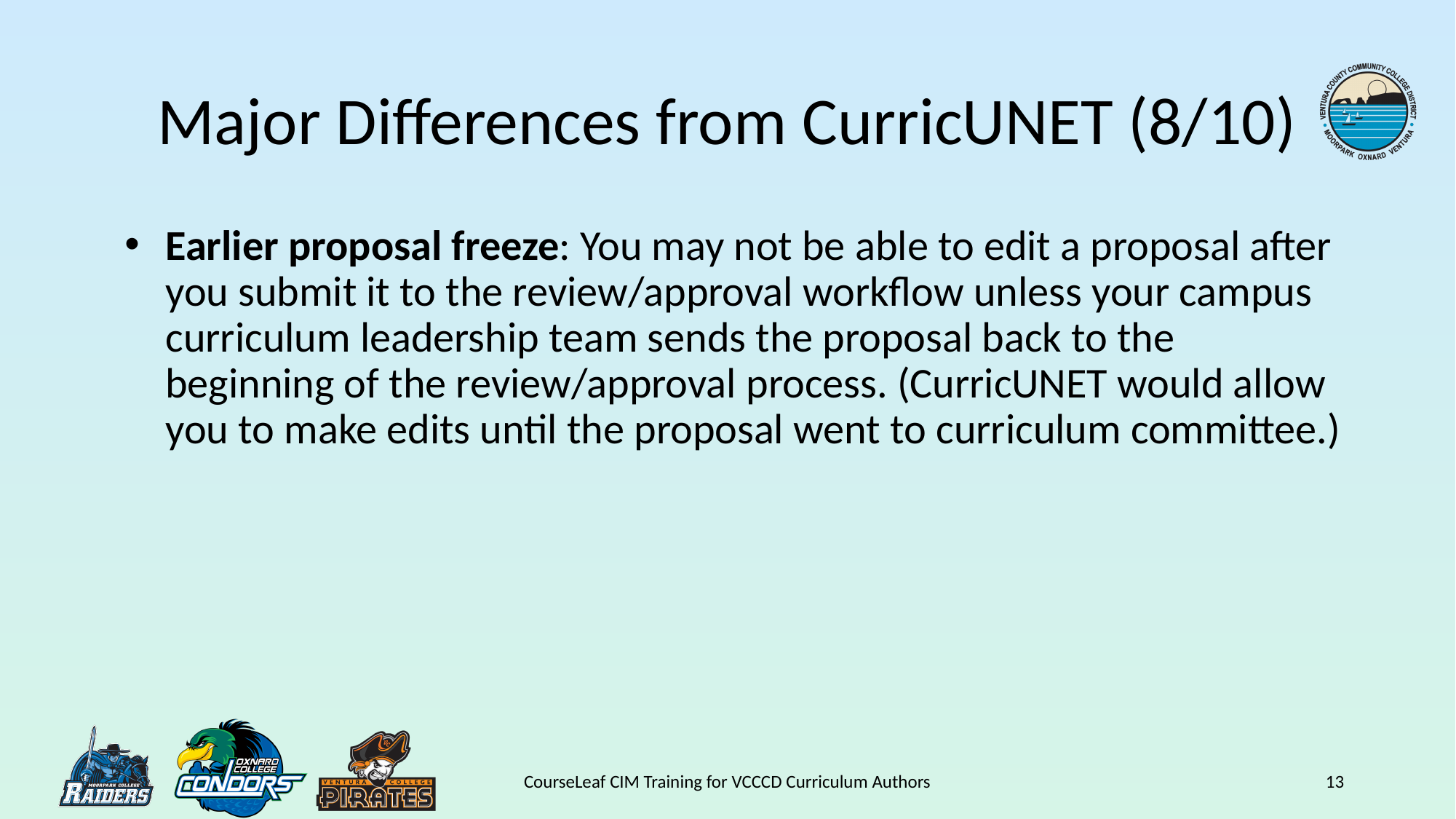

# Major Differences from CurricUNET (8/10)
Earlier proposal freeze: You may not be able to edit a proposal after you submit it to the review/approval workflow unless your campus curriculum leadership team sends the proposal back to the beginning of the review/approval process. (CurricUNET would allow you to make edits until the proposal went to curriculum committee.)
CourseLeaf CIM Training for VCCCD Curriculum Authors
13